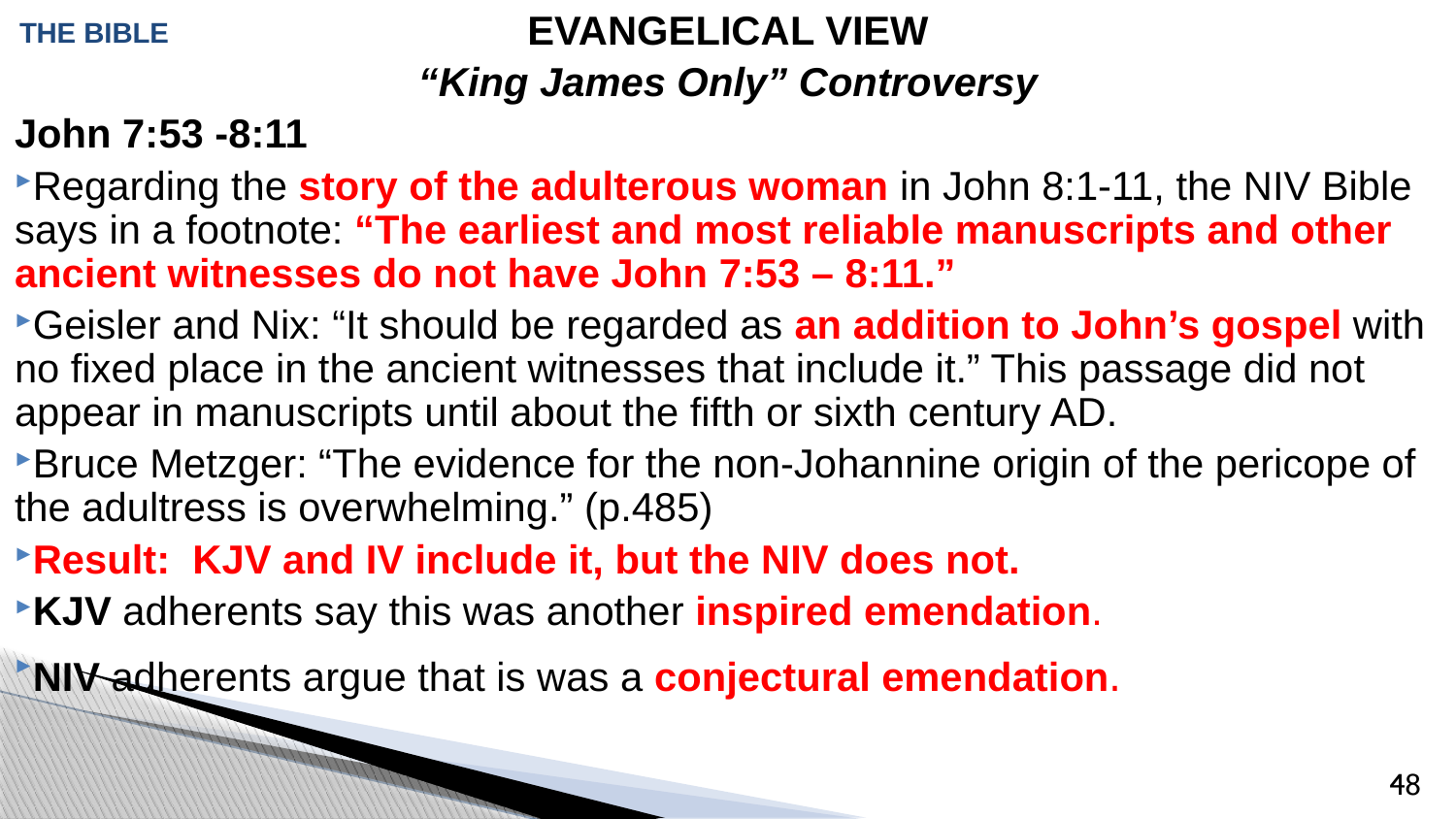

# THE BIBLE
EVANGELICAL VIEW
“King James Only” Controversy
John 7:53 -8:11
Regarding the story of the adulterous woman in John 8:1-11, the NIV Bible says in a footnote: “The earliest and most reliable manuscripts and other ancient witnesses do not have John 7:53 – 8:11.”
Geisler and Nix: “It should be regarded as an addition to John’s gospel with no fixed place in the ancient witnesses that include it.” This passage did not appear in manuscripts until about the fifth or sixth century AD.
Bruce Metzger: “The evidence for the non-Johannine origin of the pericope of the adultress is overwhelming.” (p.485)
Result:  KJV and IV include it, but the NIV does not.
KJV adherents say this was another inspired emendation.
NIV adherents argue that is was a conjectural emendation.
48